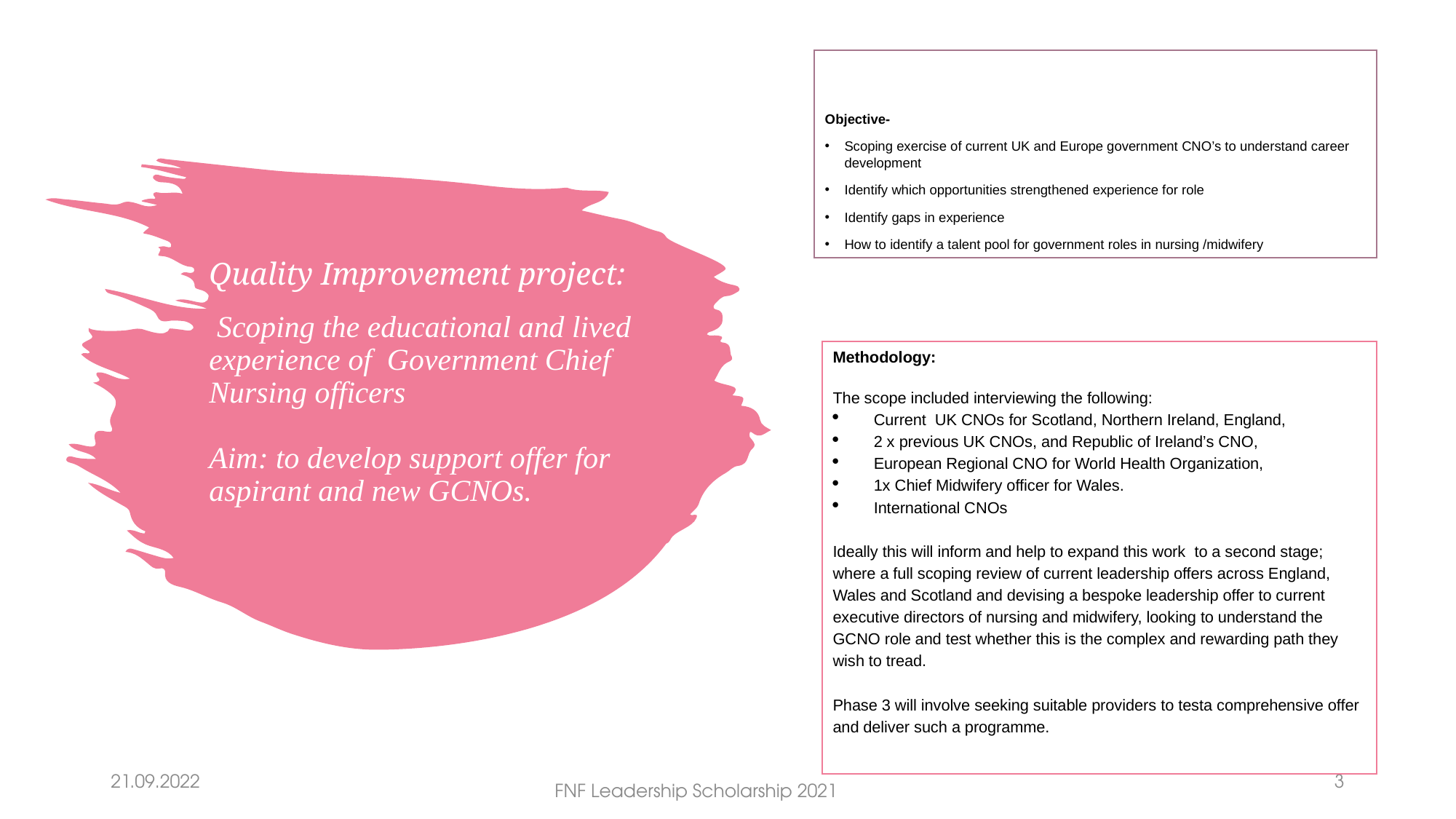

Objective-
Scoping exercise of current UK and Europe government CNO’s to understand career development
Identify which opportunities strengthened experience for role
Identify gaps in experience
How to identify a talent pool for government roles in nursing /midwifery

# Quality Improvement project: Scoping the educational and lived experience of  Government Chief Nursing officers Aim: to develop support offer for aspirant and new GCNOs.
Methodology:

The scope included interviewing the following:
Current  UK CNOs for Scotland, Northern Ireland, England,
2 x previous UK CNOs, and Republic of Ireland’s CNO,
European Regional CNO for World Health Organization,
1x Chief Midwifery officer for Wales.
International CNOs

Ideally this will inform and help to expand this work  to a second stage;  where a full scoping review of current leadership offers across England, Wales and Scotland and devising a bespoke leadership offer to current executive directors of nursing and midwifery, looking to understand the GCNO role and test whether this is the complex and rewarding path they wish to tread.

Phase 3 will involve seeking suitable providers to testa comprehensive offer and deliver such a programme.

21.09.2022
3
FNF Leadership Scholarship 2021